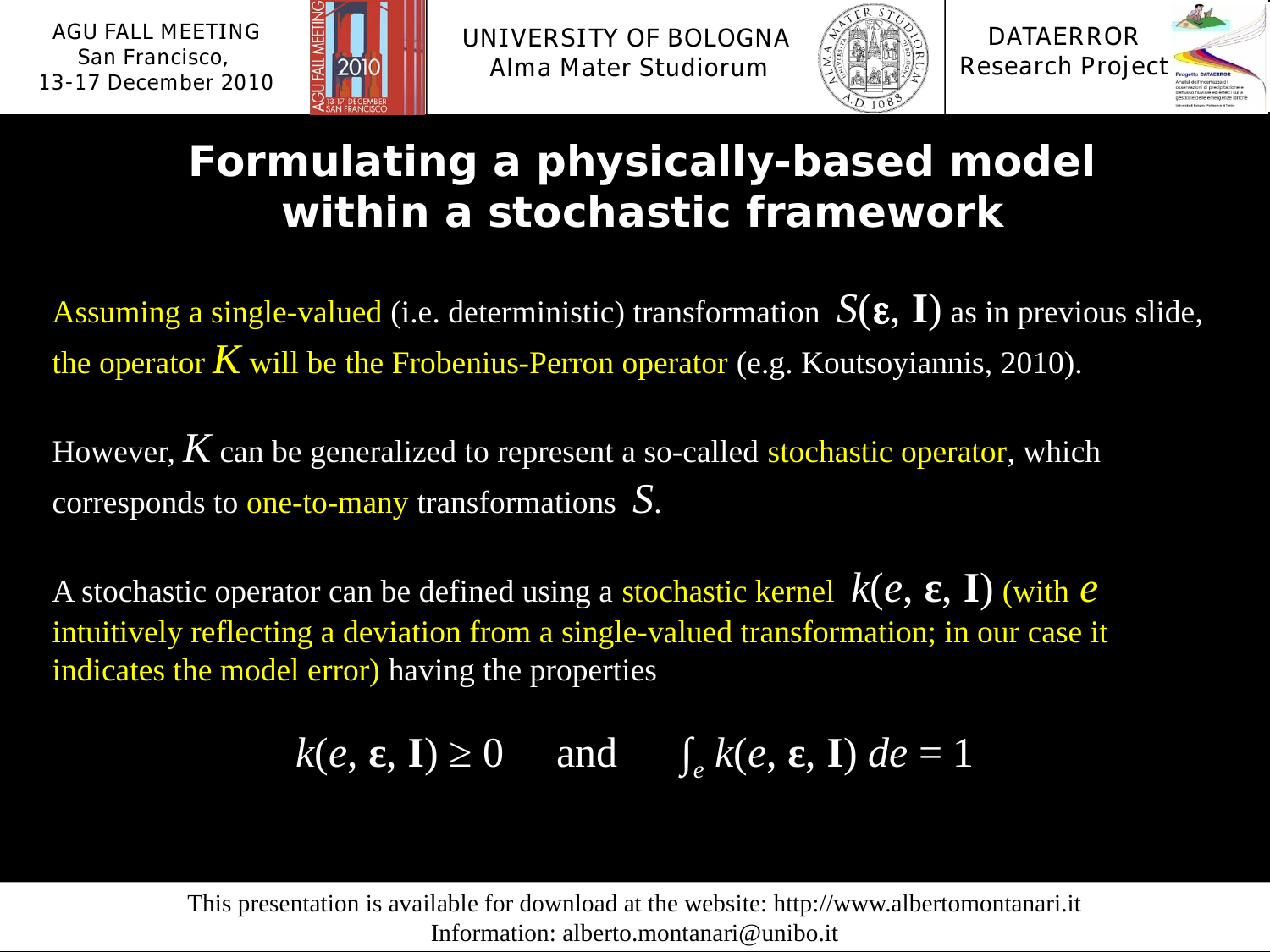

Formulating a physically-based model
within a stochastic framework
Assuming a single-valued (i.e. deterministic) transformation  S(ε, I) as in previous slide, the operator K will be the Frobenius-Perron operator (e.g. Koutsoyiannis, 2010).

However, K can be generalized to represent a so-called stochastic operator, which corresponds to one-to-many transformations  S.

A stochastic operator can be defined using a stochastic kernel  k(e, ε, I) (with e intuitively reflecting a deviation from a single-valued transformation; in our case it indicates the model error) having the properties

k(e, ε, I) ≥ 0     and      ∫e k(e, ε, I) de = 1